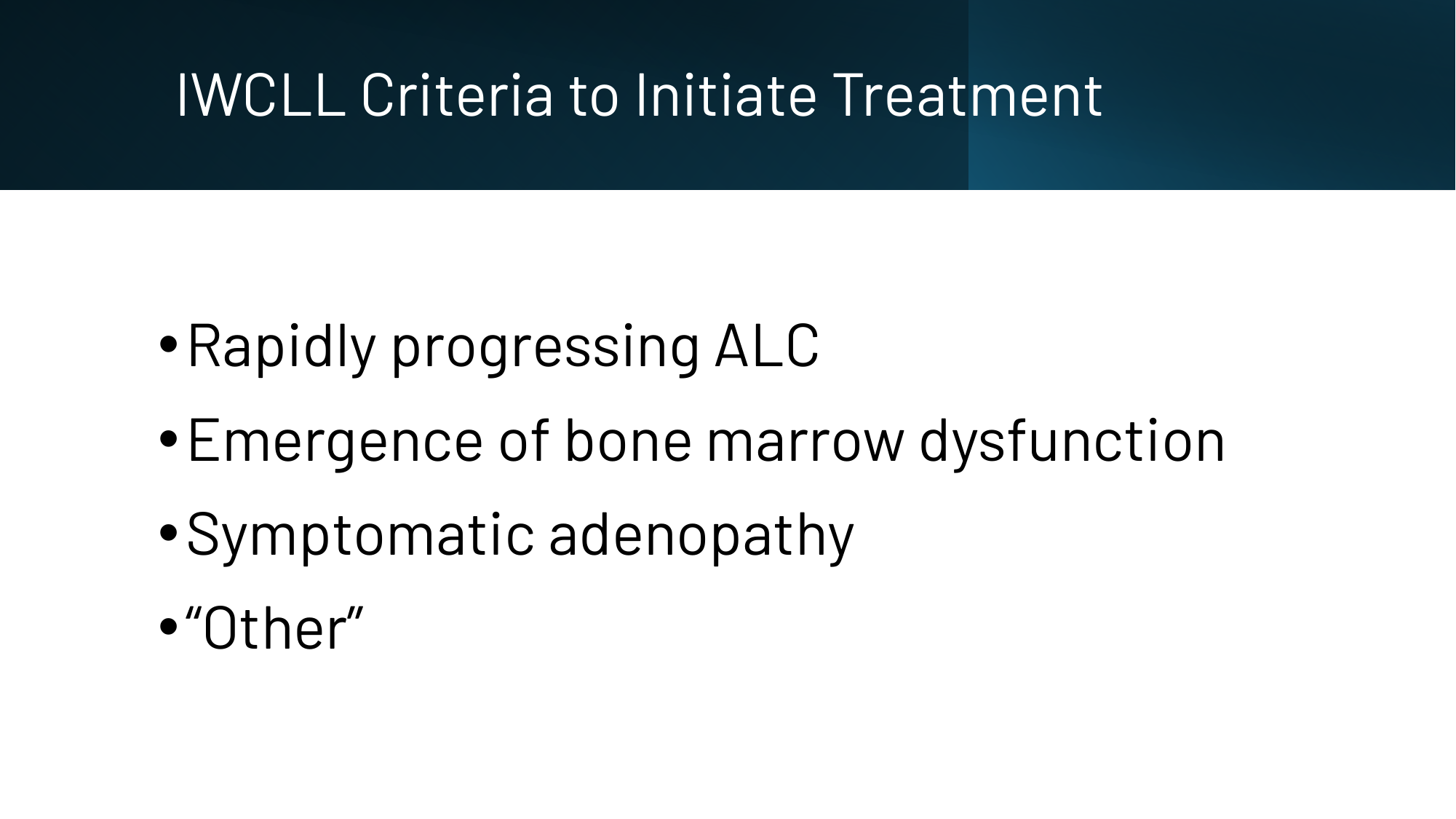

# IWCLL Criteria to Initiate Treatment
Rapidly progressing ALC
Emergence of bone marrow dysfunction
Symptomatic adenopathy
“Other”